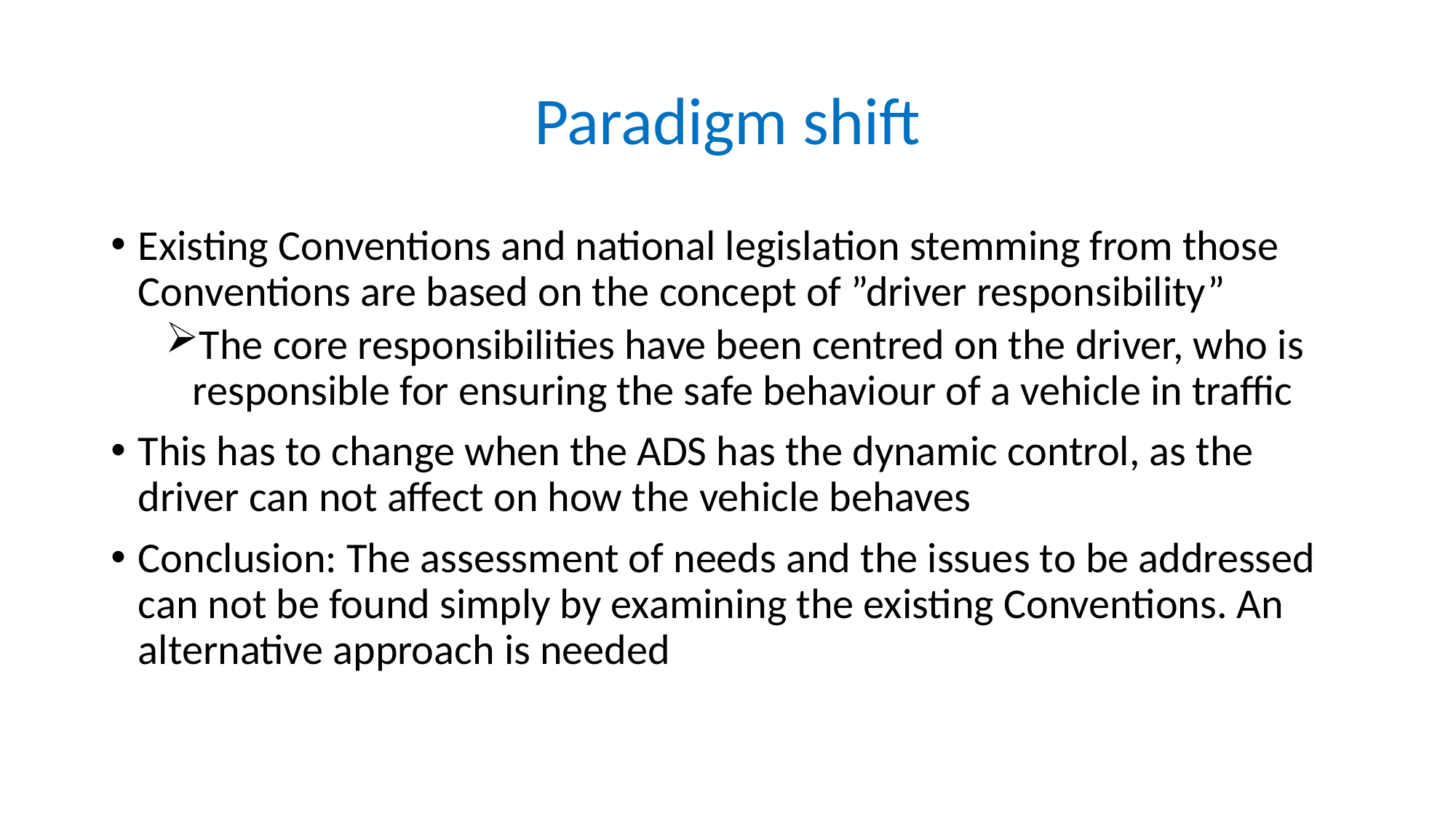

# Paradigm shift
Existing Conventions and national legislation stemming from those Conventions are based on the concept of ”driver responsibility”
The core responsibilities have been centred on the driver, who is responsible for ensuring the safe behaviour of a vehicle in traffic
This has to change when the ADS has the dynamic control, as the driver can not affect on how the vehicle behaves
Conclusion: The assessment of needs and the issues to be addressed can not be found simply by examining the existing Conventions. An alternative approach is needed